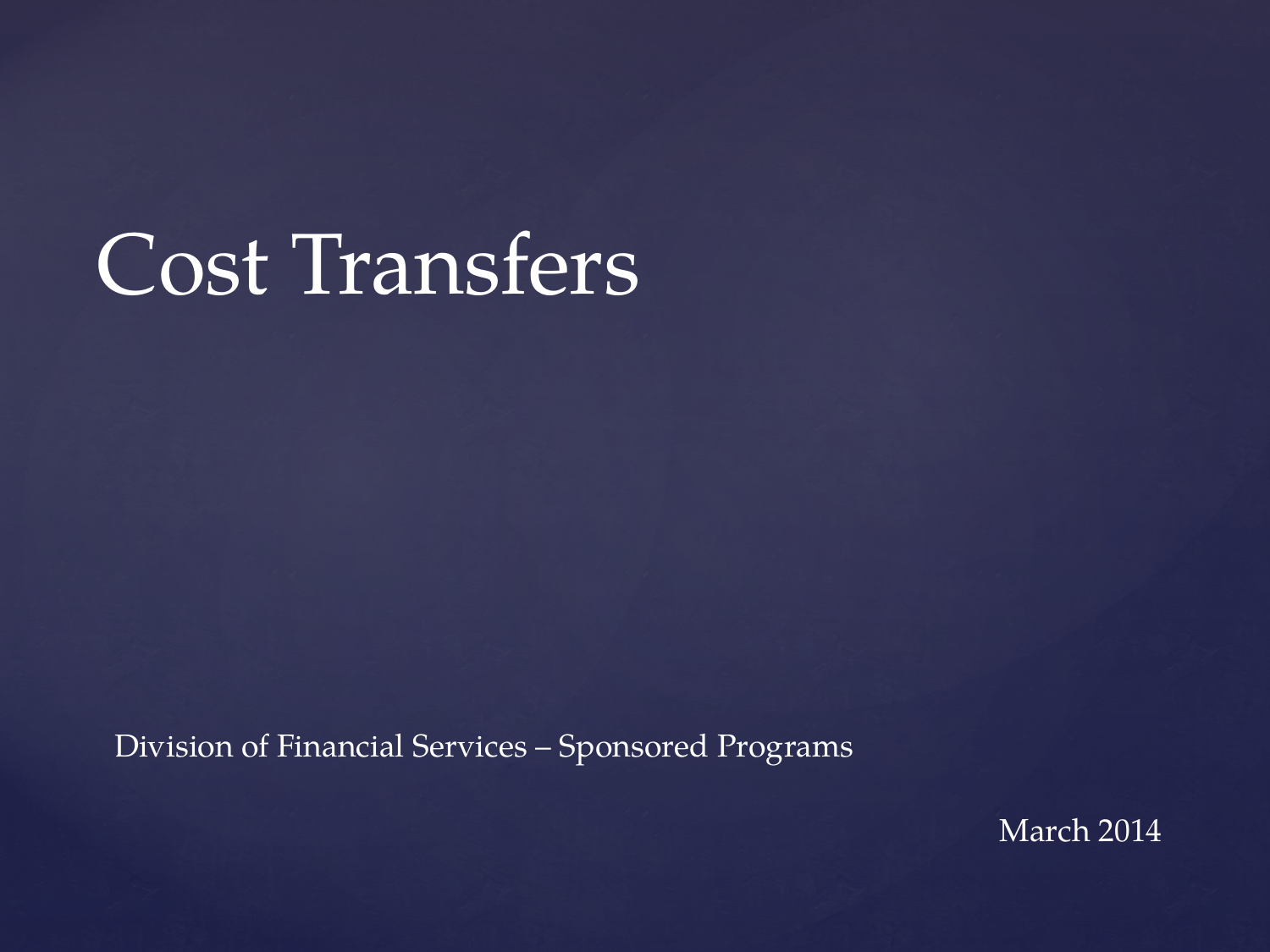

# Cost Transfers
Division of Financial Services – Sponsored Programs
March 2014